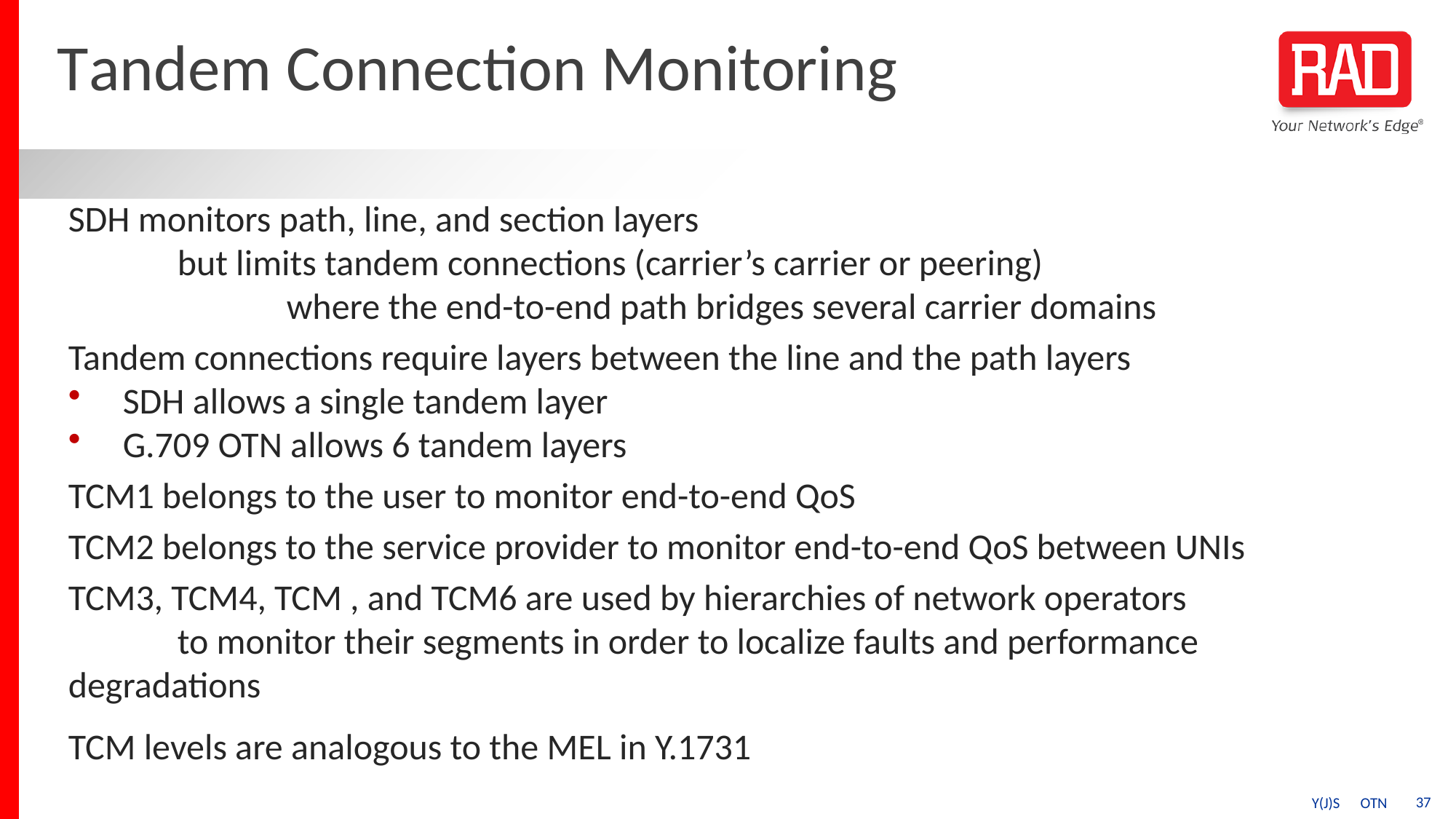

# Tandem Connection Monitoring
SDH monitors path, line, and section layers
	but limits tandem connections (carrier’s carrier or peering)
		where the end-to-end path bridges several carrier domains
Tandem connections require layers between the line and the path layers
SDH allows a single tandem layer
G.709 OTN allows 6 tandem layers
TCM1 belongs to the user to monitor end-to-end QoS
TCM2 belongs to the service provider to monitor end-to-end QoS between UNIs
TCM3, TCM4, TCM , and TCM6 are used by hierarchies of network operators
	to monitor their segments in order to localize faults and performance degradations
TCM levels are analogous to the MEL in Y.1731